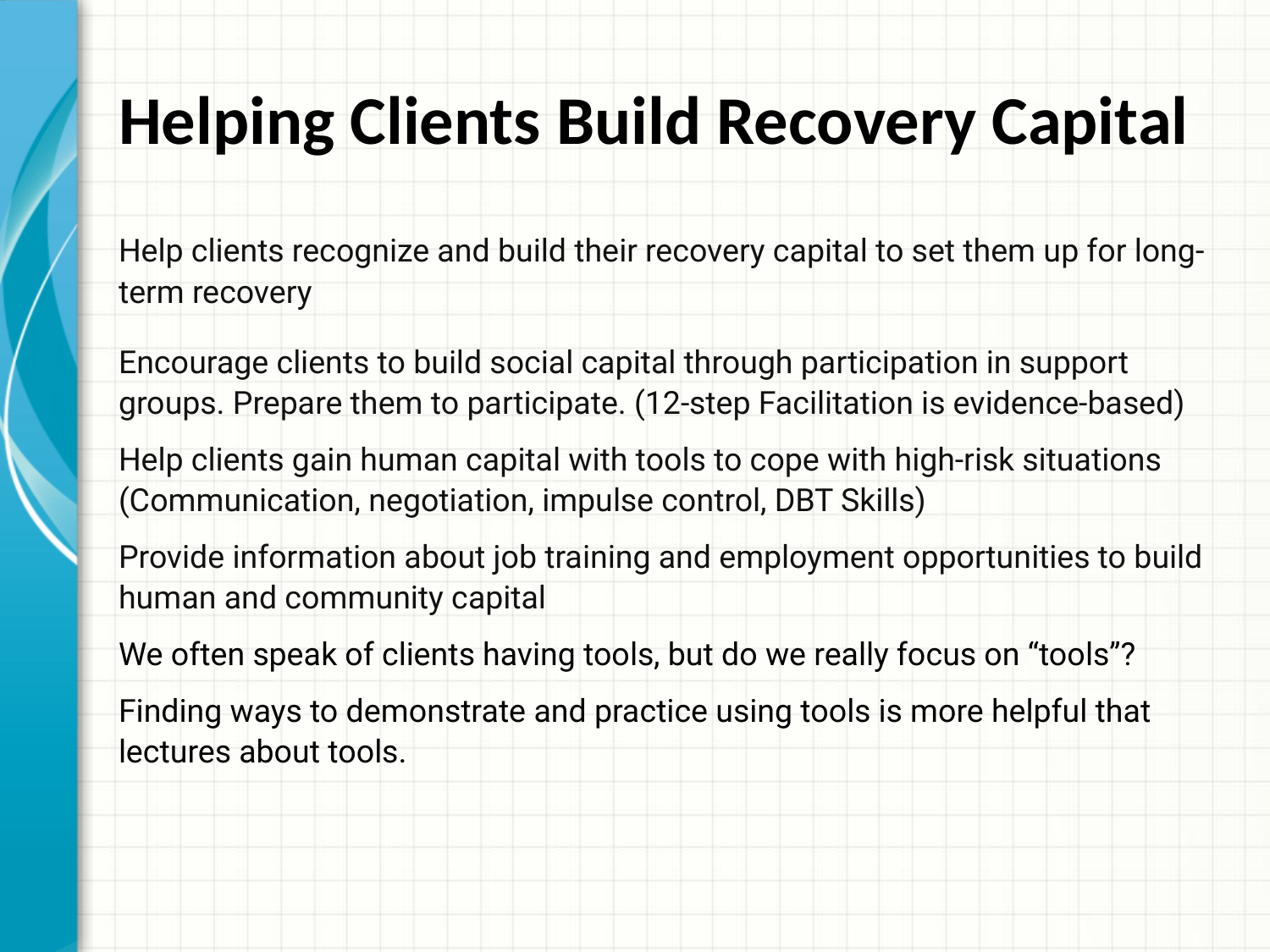

# Helping Clients Build Recovery Capital
Help clients recognize and build their recovery capital to set them up for long-term recovery
Encourage clients to build social capital through participation in support  groups. Prepare them to participate. (12-step Facilitation is evidence-based)
Help clients gain human capital with tools to cope with high-risk situations (Communication, negotiation, impulse control, DBT Skills)
Provide information about job training and employment opportunities to build human and community capital
We often speak of clients having tools, but do we really focus on “tools”?
Finding ways to demonstrate and practice using tools is more helpful that lectures about tools.